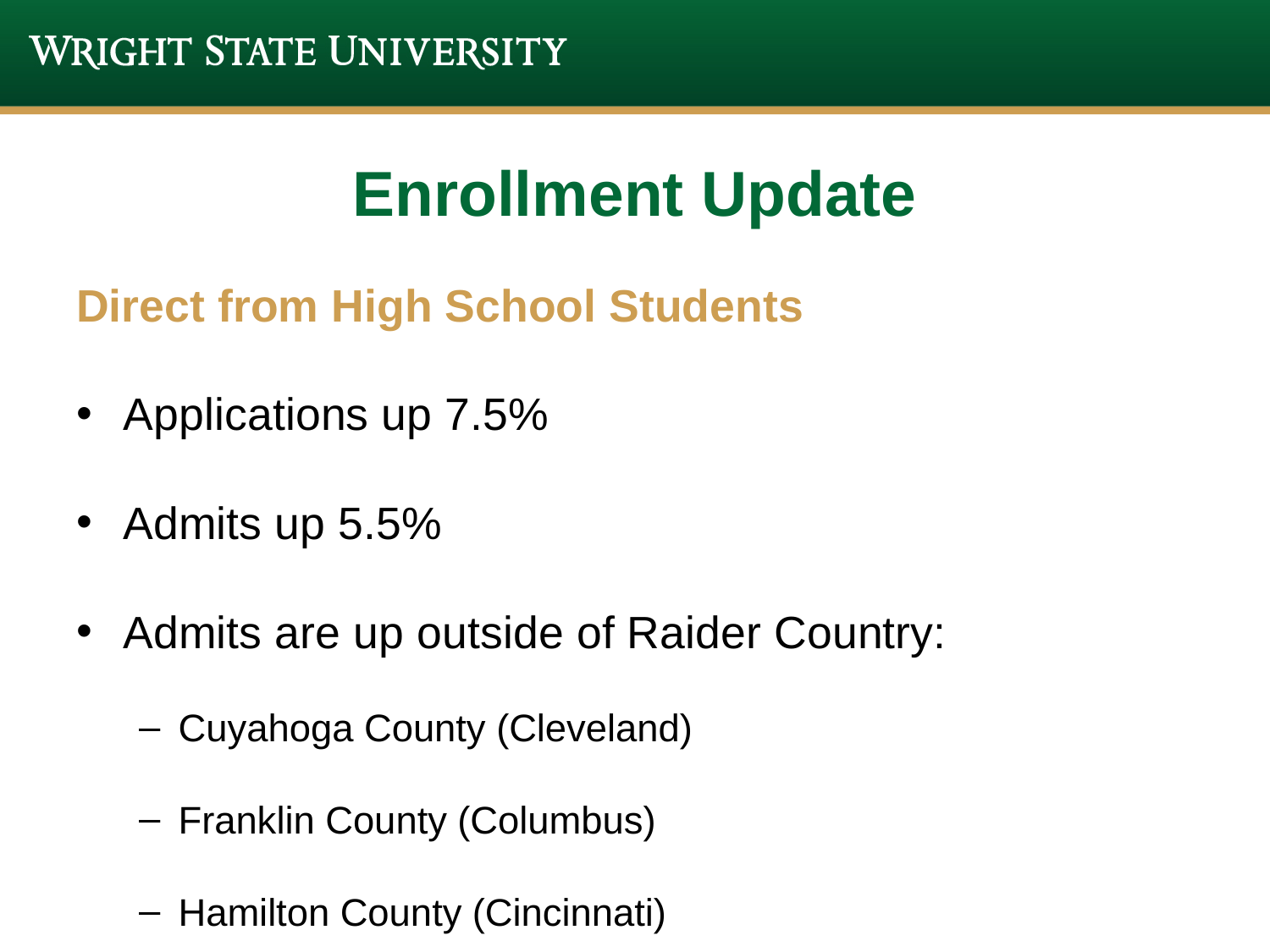

# Enrollment Update
Direct from High School Students
Applications up 7.5%
Admits up 5.5%
Admits are up outside of Raider Country:
Cuyahoga County (Cleveland)
Franklin County (Columbus)
Hamilton County (Cincinnati)